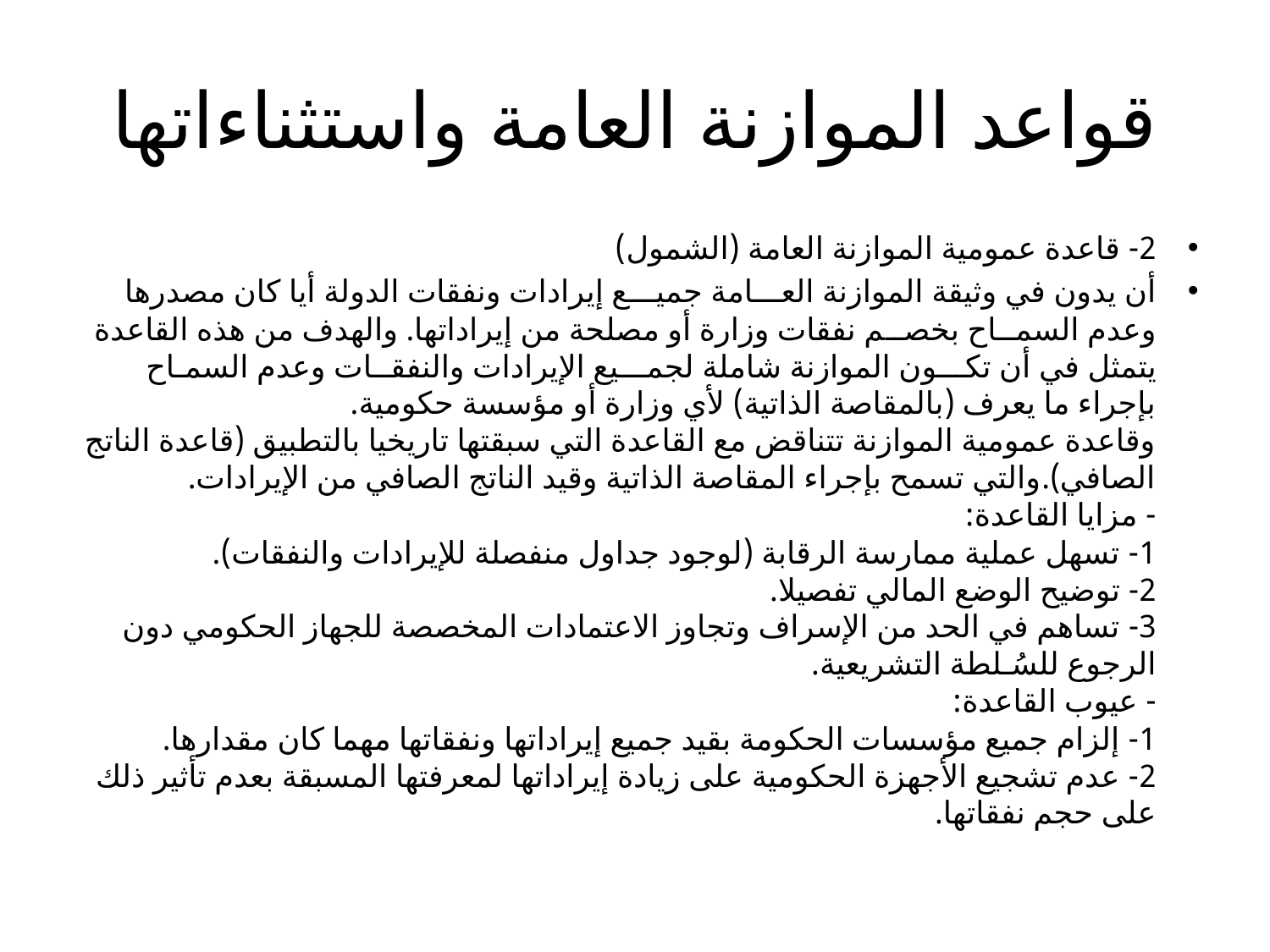

# قواعد الموازنة العامة واستثناءاتها
2- قاعدة عمومية الموازنة العامة (الشمول)
أن يدون في وثيقة الموازنة العـــامة جميـــع إيرادات ونفقات الدولة أيا كان مصدرها وعدم السمــاح بخصــم نفقات وزارة أو مصلحة من إيراداتها. والهدف من هذه القاعدة يتمثل في أن تكـــون الموازنة شاملة لجمـــيع الإيرادات والنفقــات وعدم السمـاح بإجراء ما يعرف (بالمقاصة الذاتية) لأي وزارة أو مؤسسة حكومية.
وقاعدة عمومية الموازنة تتناقض مع القاعدة التي سبقتها تاريخيا بالتطبيق (قاعدة الناتج الصافي).والتي تسمح بإجراء المقاصة الذاتية وقيد الناتج الصافي من الإيرادات.
- مزايا القاعدة:
1- تسهل عملية ممارسة الرقابة (لوجود جداول منفصلة للإيرادات والنفقات).
2- توضيح الوضع المالي تفصيلا.
3- تساهم في الحد من الإسراف وتجاوز الاعتمادات المخصصة للجهاز الحكومي دون الرجوع للسُـلطة التشريعية.
- عيوب القاعدة:
1- إلزام جميع مؤسسات الحكومة بقيد جميع إيراداتها ونفقاتها مهما كان مقدارها.
2- عدم تشجيع الأجهزة الحكومية على زيادة إيراداتها لمعرفتها المسبقة بعدم تأثير ذلك على حجم نفقاتها.